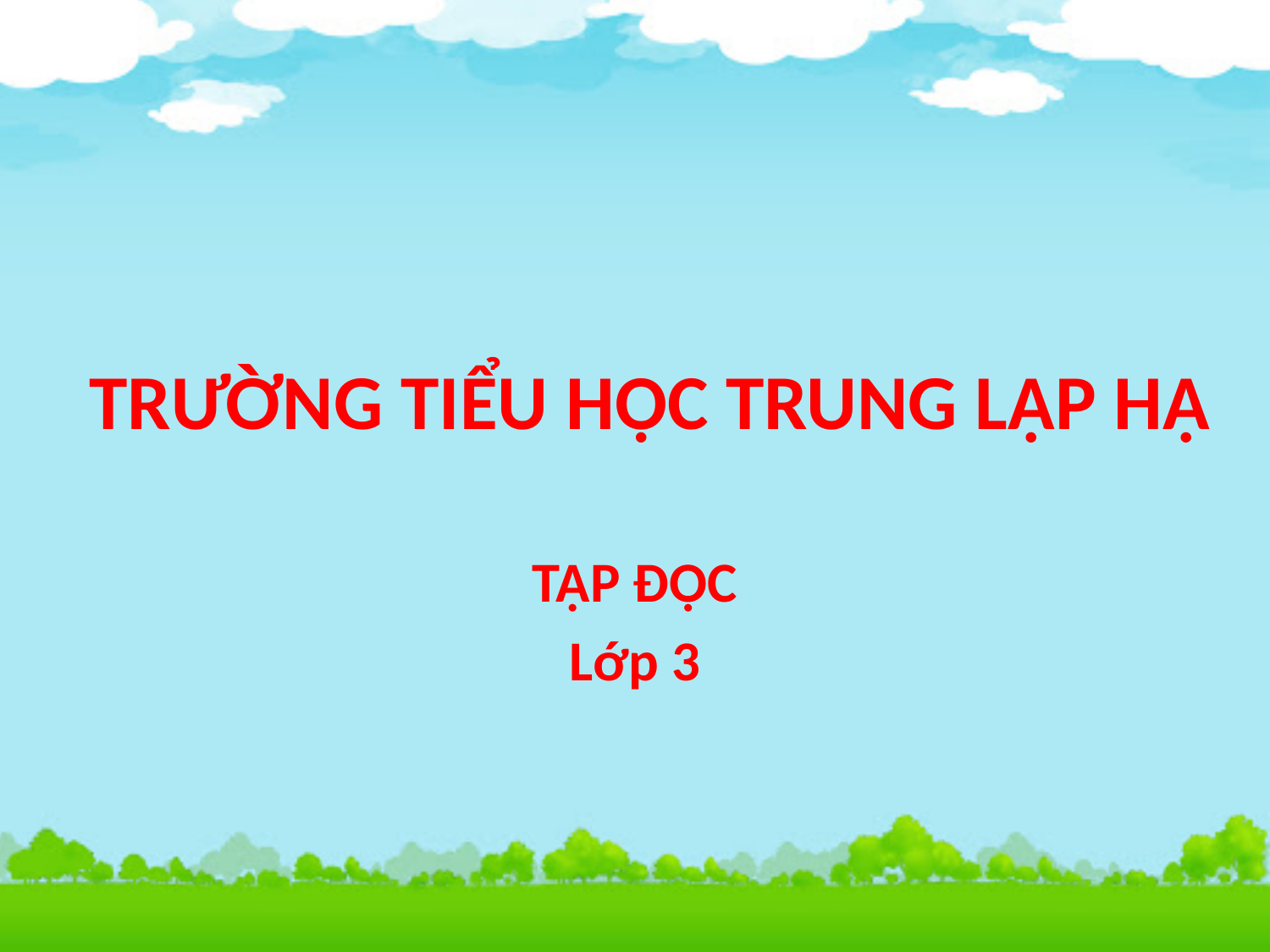

# TRƯỜNG TIỂU HỌC TRUNG LẬP HẠ
TẬP ĐỌC
Lớp 3